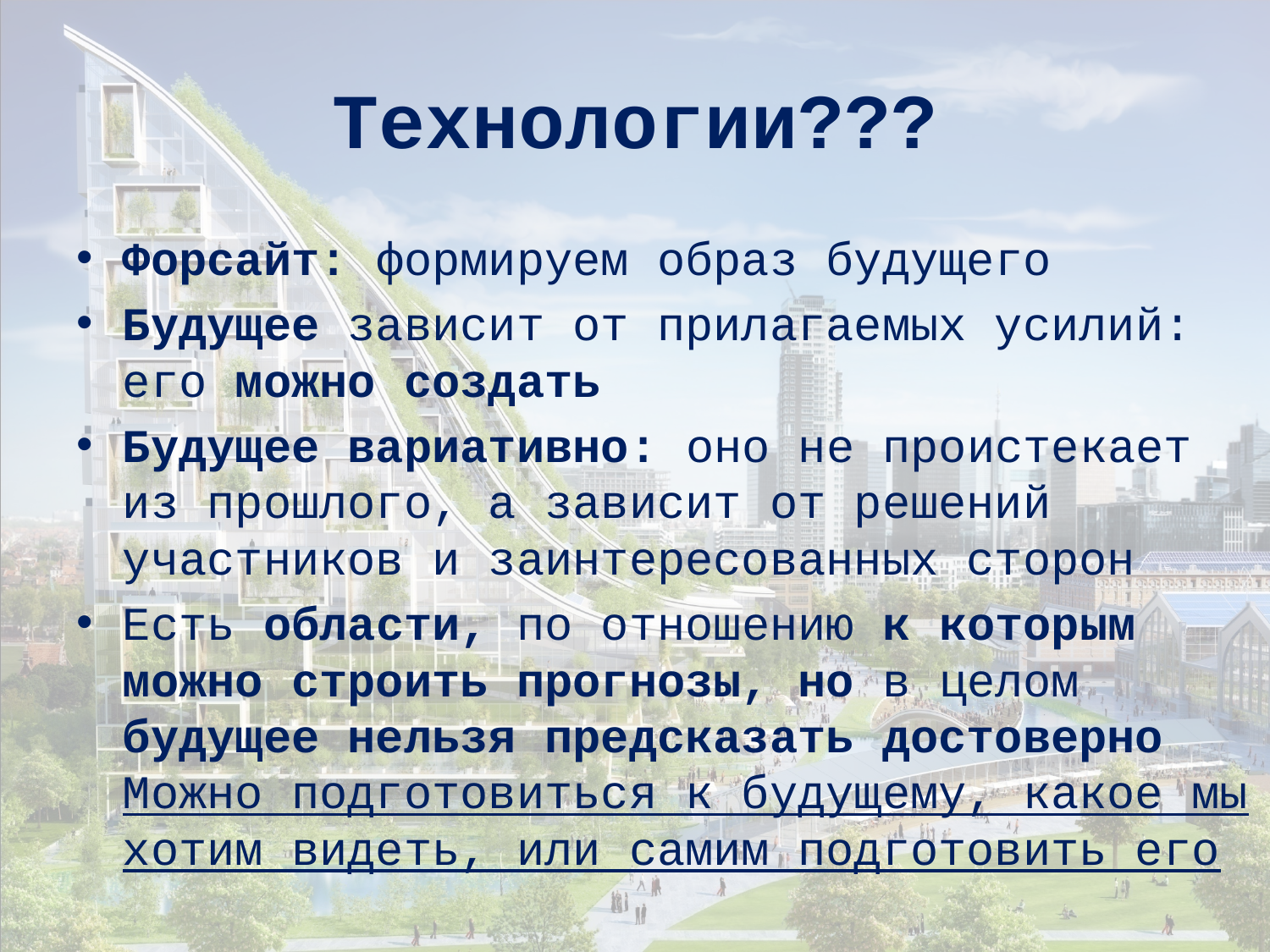

# Технологии???
Форсайт: формируем образ будущего
Будущее зависит от прилагаемых усилий: его можно создать
Будущее вариативно: оно не проистекает из прошлого, а зависит от решений участников и заинтересованных сторон
Есть области, по отношению к которым можно строить прогнозы, но в целом будущее нельзя предсказать достоверно Можно подготовиться к будущему, какое мы хотим видеть, или самим подготовить его